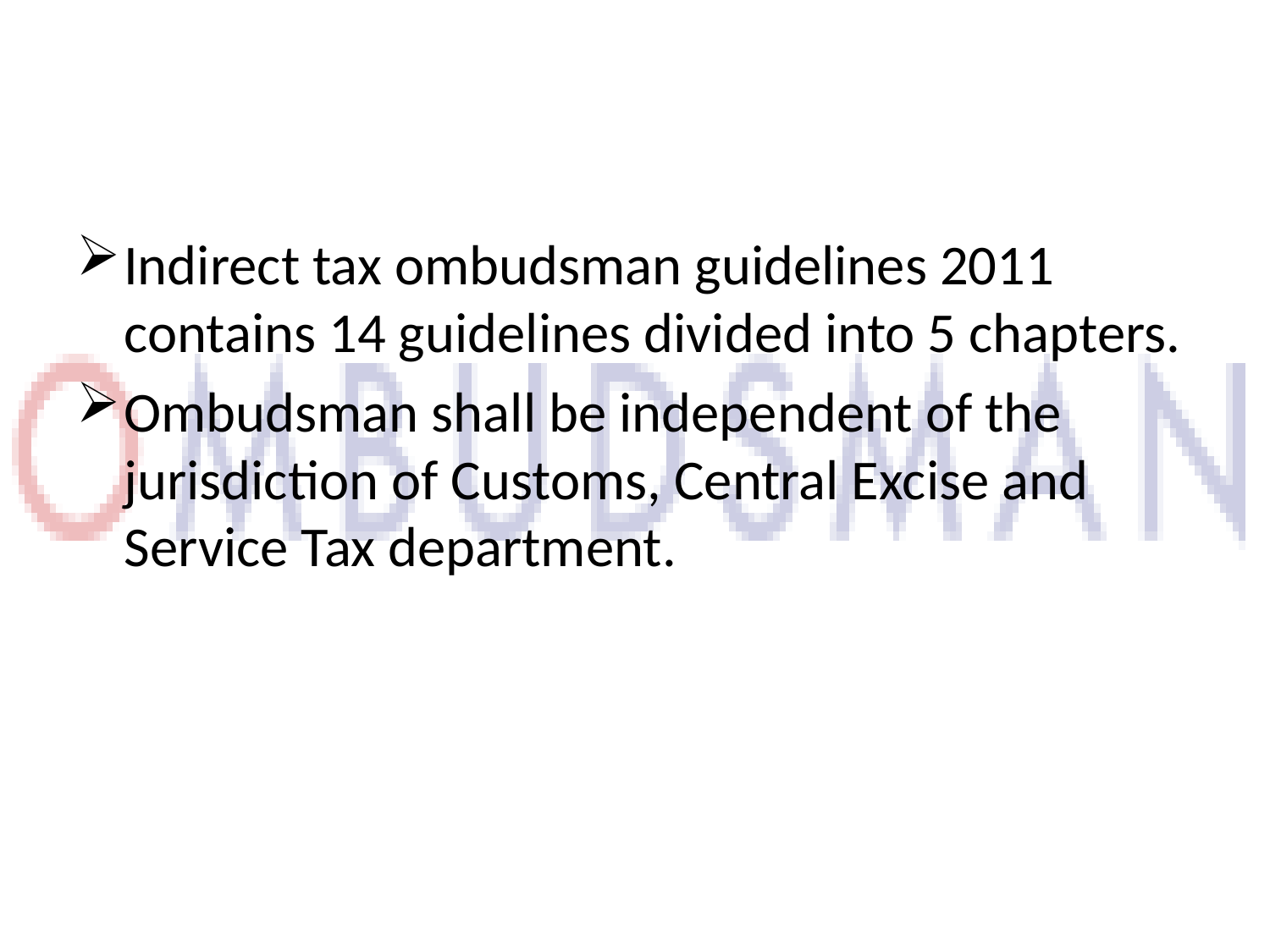

#
Indirect tax ombudsman guidelines 2011 contains 14 guidelines divided into 5 chapters.
Ombudsman shall be independent of the jurisdiction of Customs, Central Excise and Service Tax department.